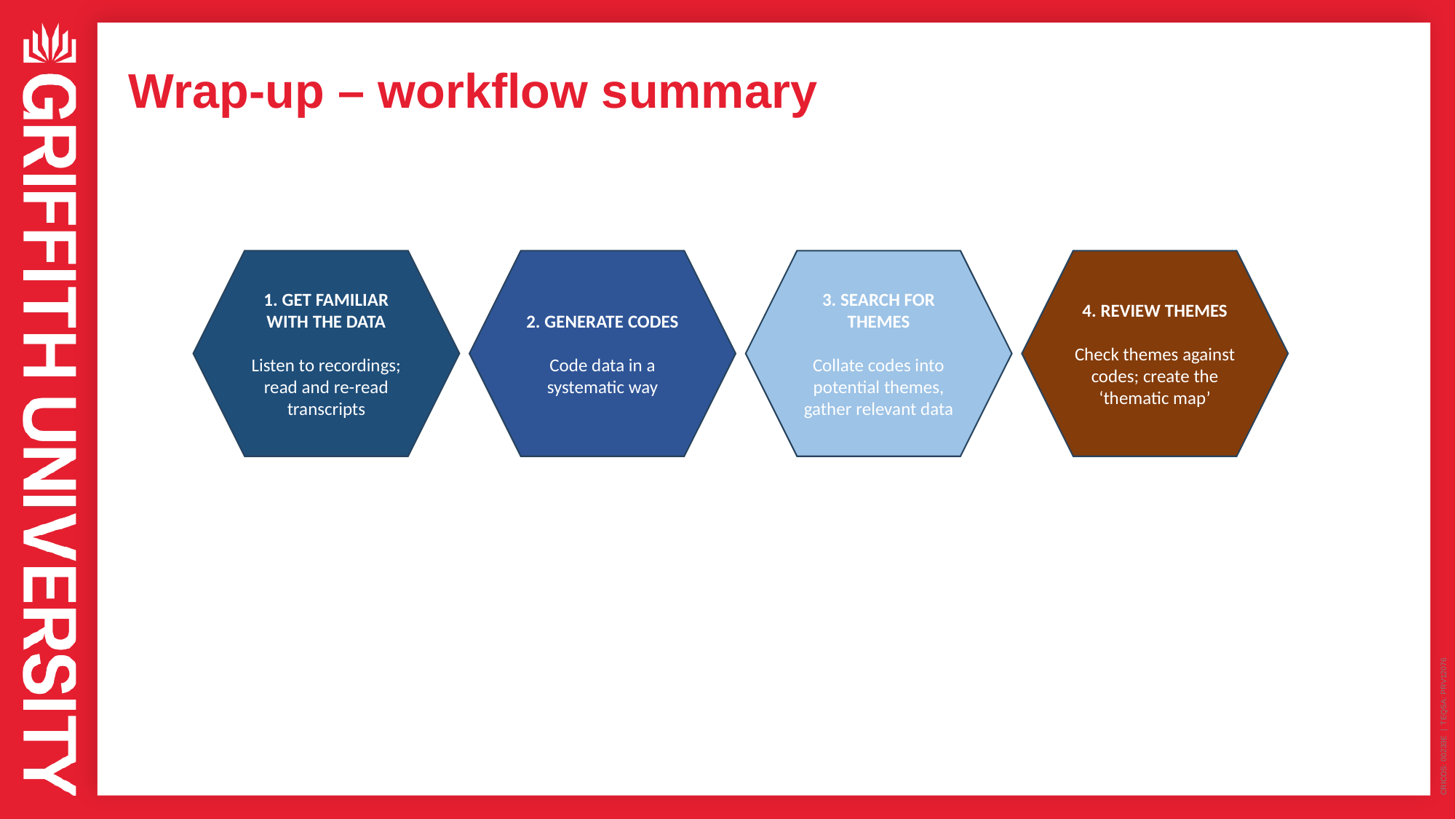

# Wrap-up – workflow summary
1. GET FAMILIAR WITH THE DATA

Listen to recordings; read and re-read transcripts
2. GENERATE CODES

Code data in a systematic way
3. SEARCH FOR THEMES

Collate codes into potential themes, gather relevant data
4. REVIEW THEMES

Check themes against codes; create the ‘thematic map’
CRICOS: 00233E  |  TEQSA: PRV12076